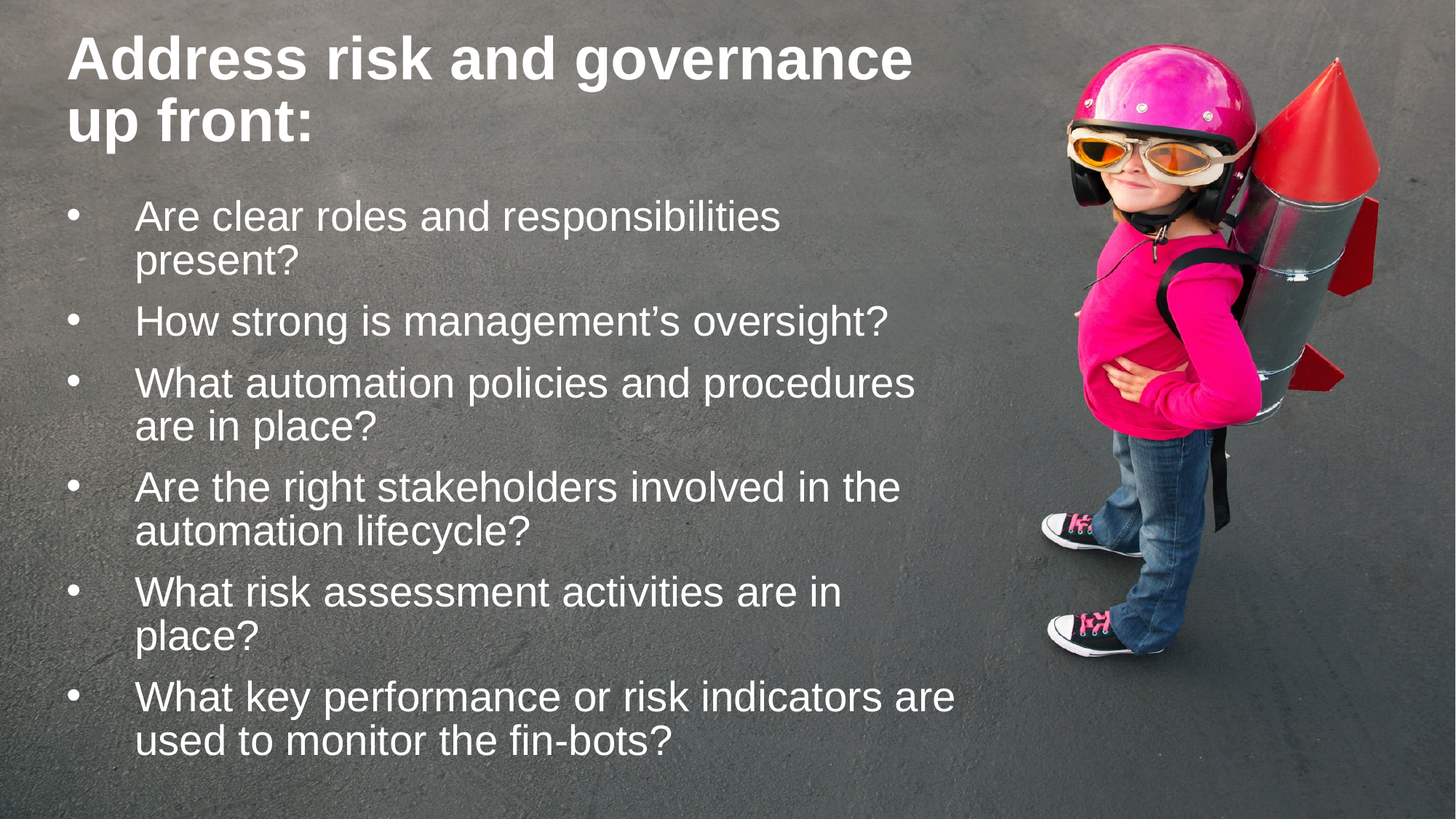

# Address risk and governance up front:
Are clear roles and responsibilities present?
How strong is management’s oversight?
What automation policies and procedures are in place?
Are the right stakeholders involved in the automation lifecycle?
What risk assessment activities are in place?
What key performance or risk indicators are used to monitor the fin-bots?